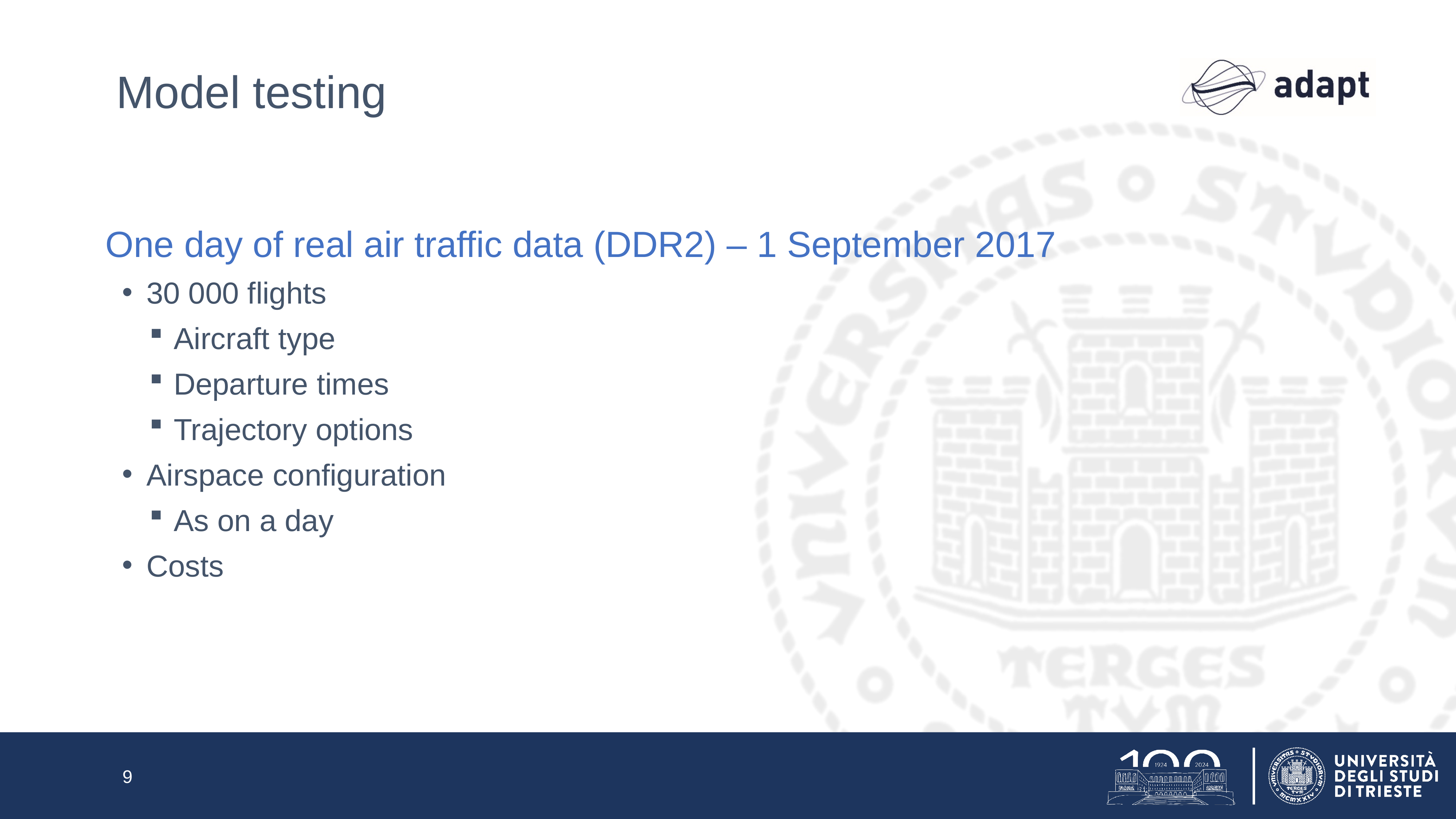

# Model testing
One day of real air traffic data (DDR2) – 1 September 2017
30 000 flights
Aircraft type
Departure times
Trajectory options
Airspace configuration
As on a day
Costs